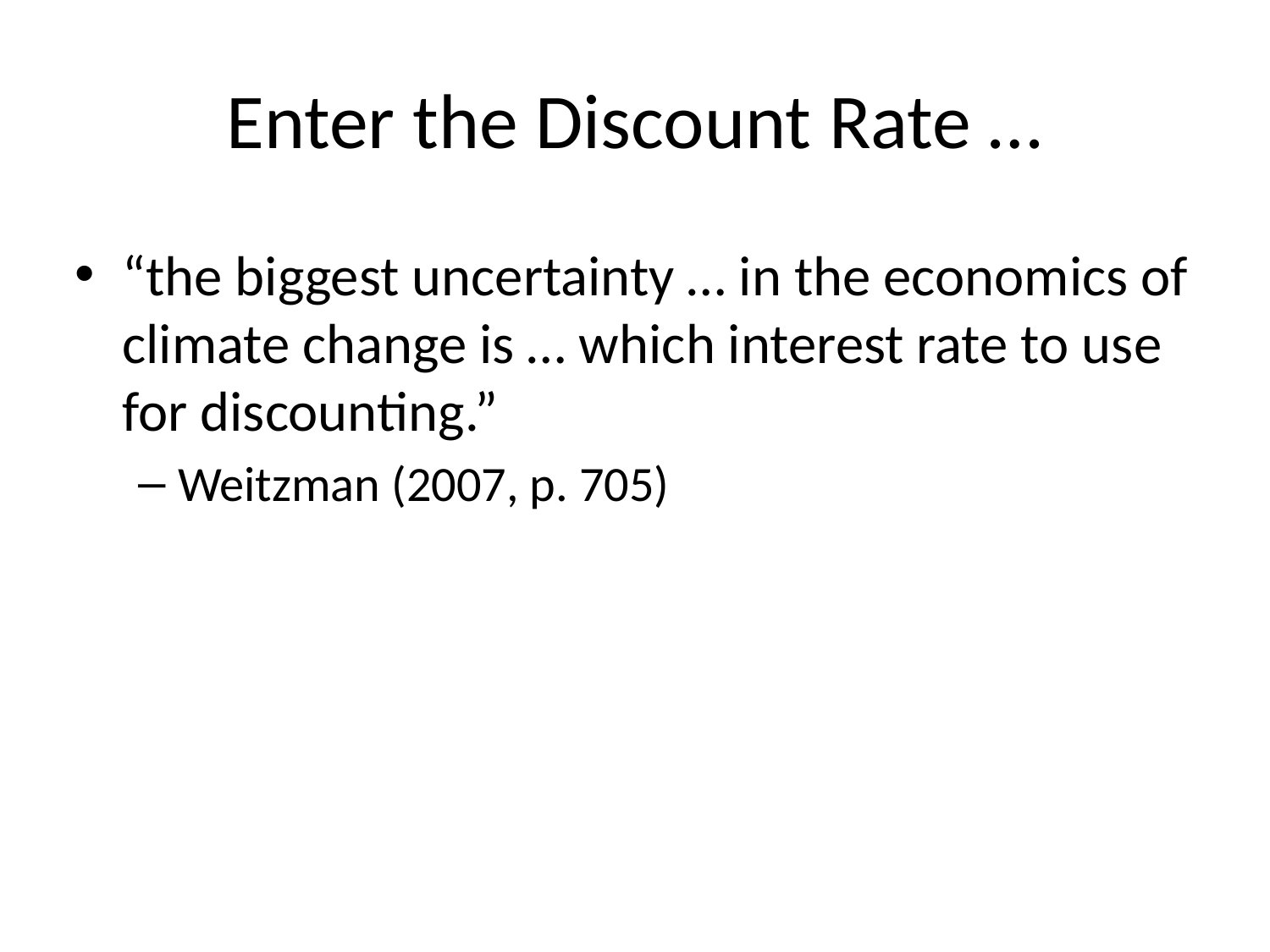

# Enter the Discount Rate …
“the biggest uncertainty … in the economics of climate change is … which interest rate to use for discounting.”
Weitzman (2007, p. 705)